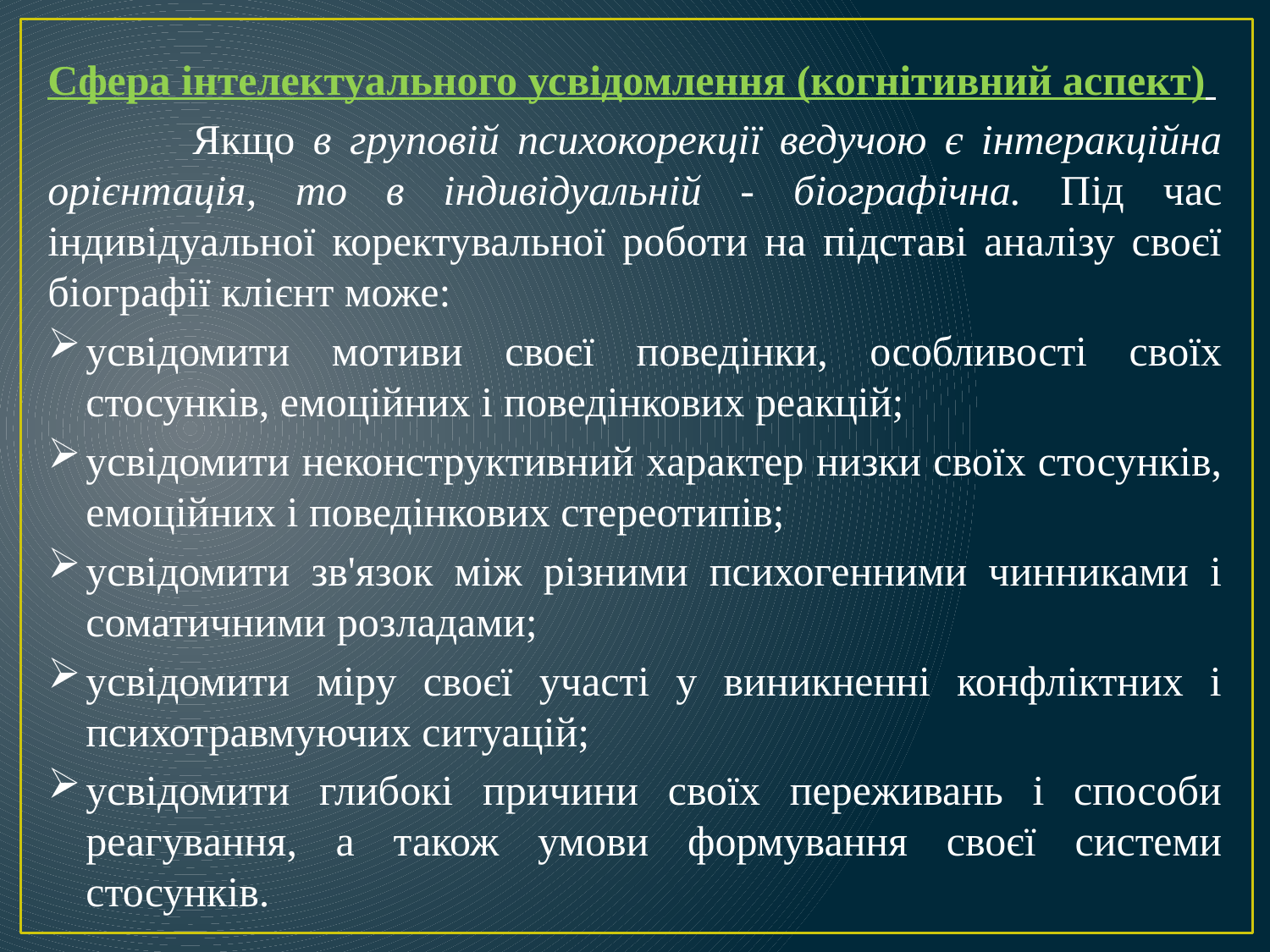

Сфера інтелектуального усвідомлення (когнітивний аспект)
        Якщо в груповій психокорекції ведучою є інтеракційна орієнтація, то в індивідуальній - біографічна. Під час індивідуальної коректувальної роботи на підставі аналізу своєї біографії клієнт може:
усвідомити мотиви своєї поведінки, особливості своїх стосунків, емоційних і поведінкових реакцій;
усвідомити неконструктивний характер низки своїх стосунків, емоційних і поведінкових стереотипів;
усвідомити зв'язок між різними психогенними чинниками і соматичними розладами;
усвідомити міру своєї участі у виникненні конфліктних і психотравмуючих ситуацій;
усвідомити глибокі причини своїх переживань і способи реагування, а також умови формування своєї системи стосунків.